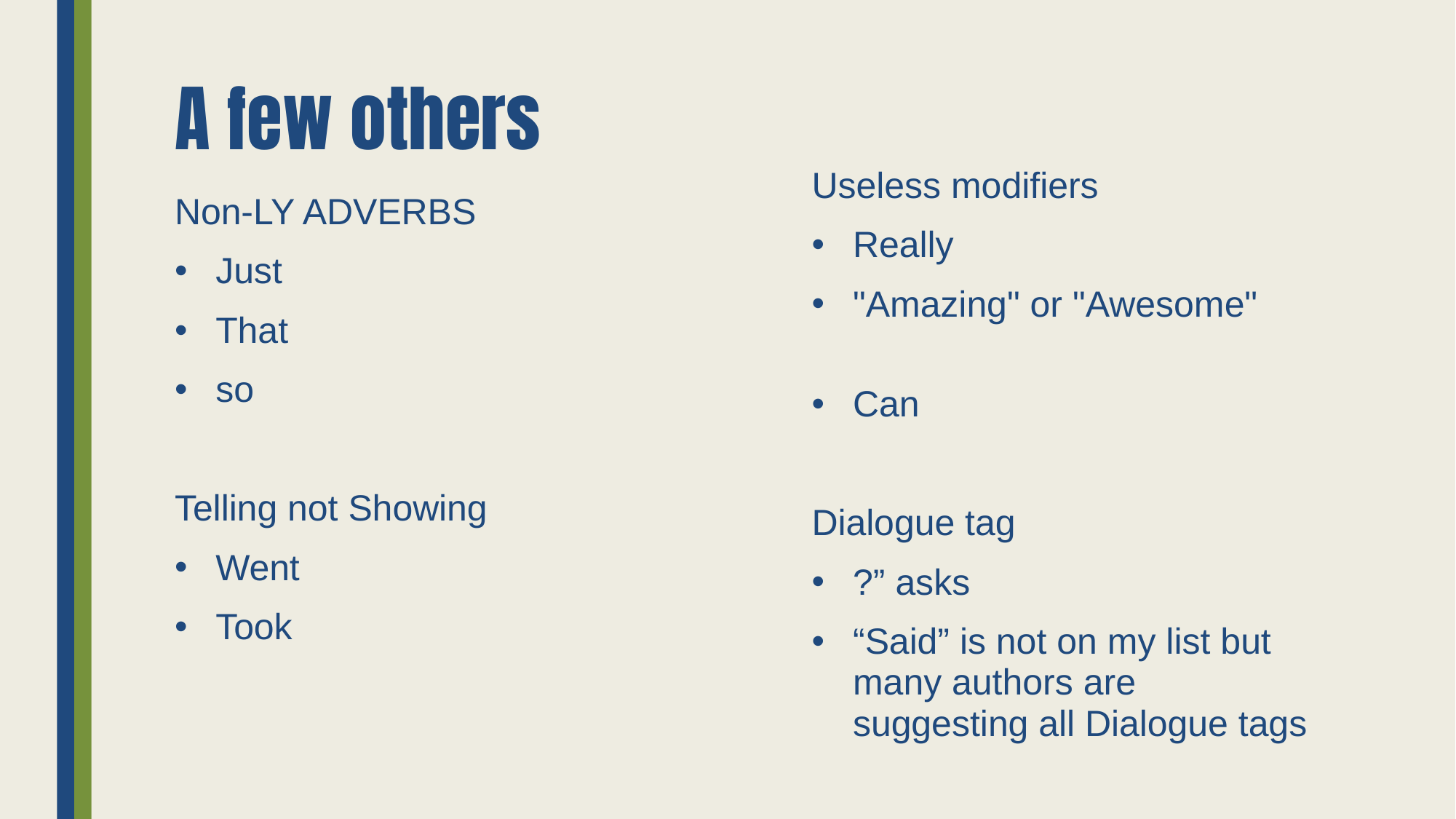

# A few others
Useless modifiers
Really
"Amazing" or "Awesome"
Can

Dialogue tag
?” asks
“Said” is not on my list but many authors are suggesting all Dialogue tags
Non-LY ADVERBS
Just
That
so

Telling not Showing
Went
Took